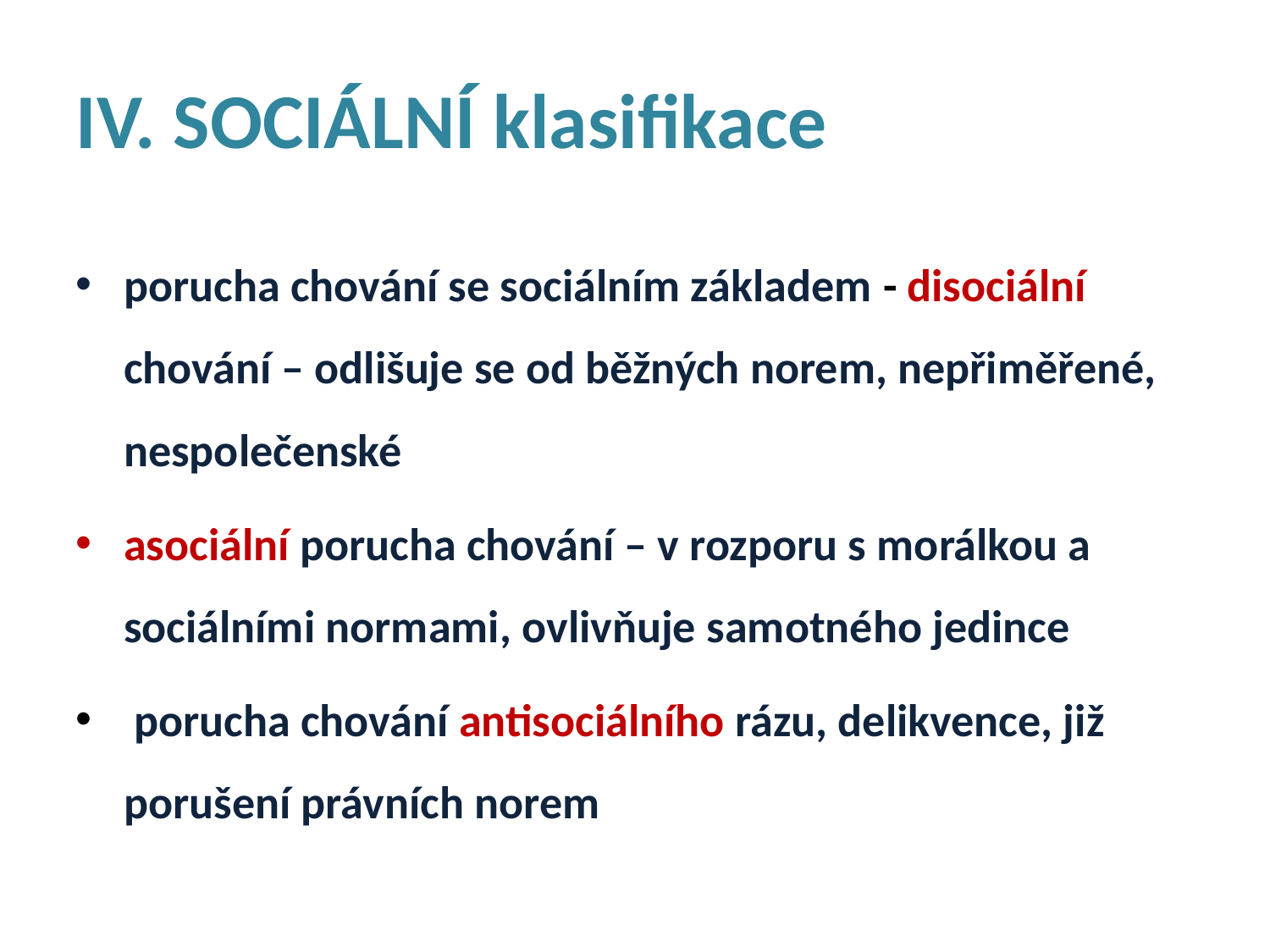

IV. SOCIÁLNÍ klasifikace
porucha chování se sociálním základem - disociální chování – odlišuje se od běžných norem, nepřiměřené, nespolečenské
asociální porucha chování – v rozporu s morálkou a sociálními normami, ovlivňuje samotného jedince
 porucha chování antisociálního rázu, delikvence, již porušení právních norem